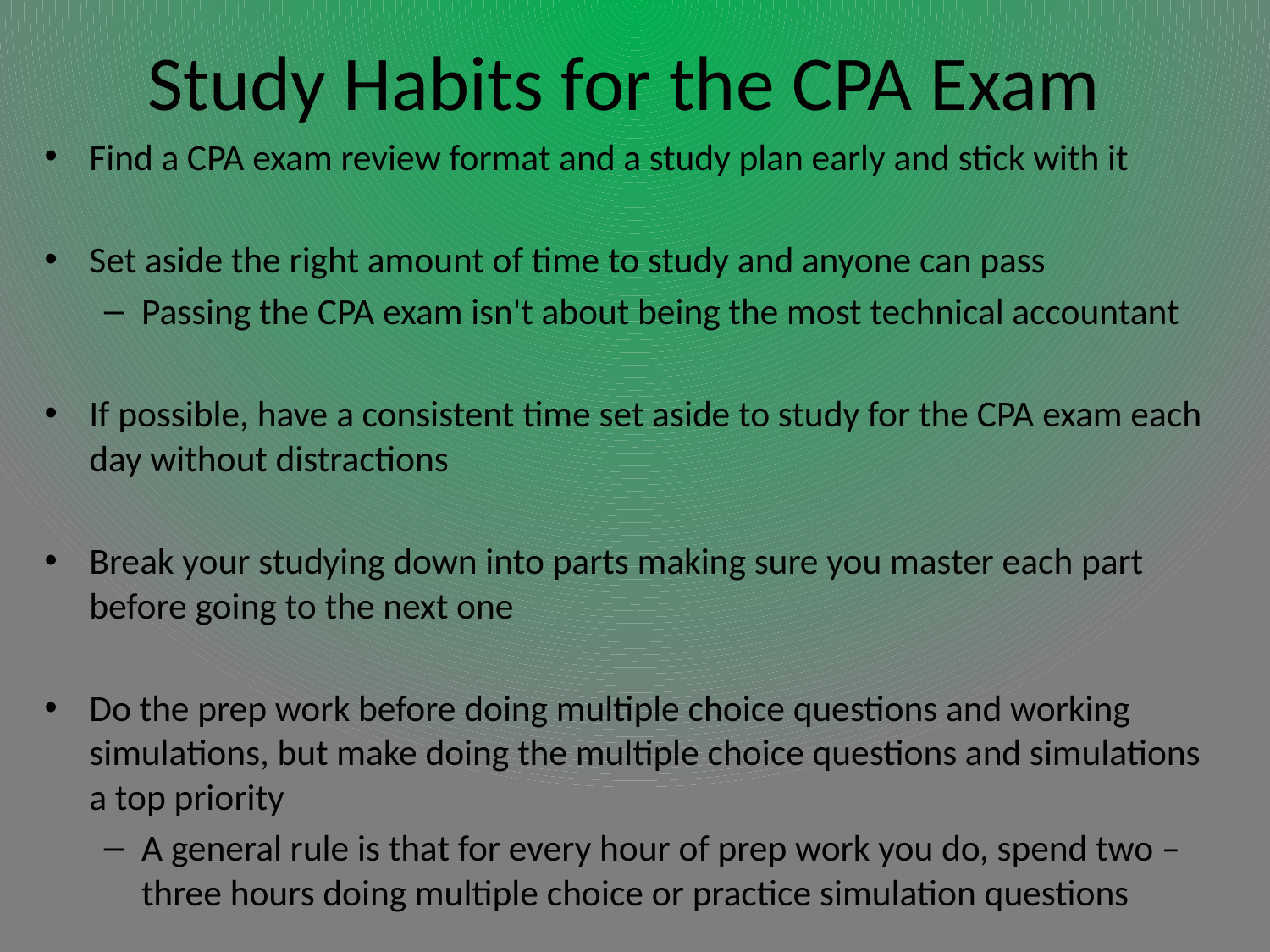

# Study Habits for the CPA Exam
Find a CPA exam review format and a study plan early and stick with it

Set aside the right amount of time to study and anyone can pass
Passing the CPA exam isn't about being the most technical accountant

If possible, have a consistent time set aside to study for the CPA exam each day without distractions

Break your studying down into parts making sure you master each part before going to the next one

Do the prep work before doing multiple choice questions and working simulations, but make doing the multiple choice questions and simulations a top priority
A general rule is that for every hour of prep work you do, spend two – three hours doing multiple choice or practice simulation questions